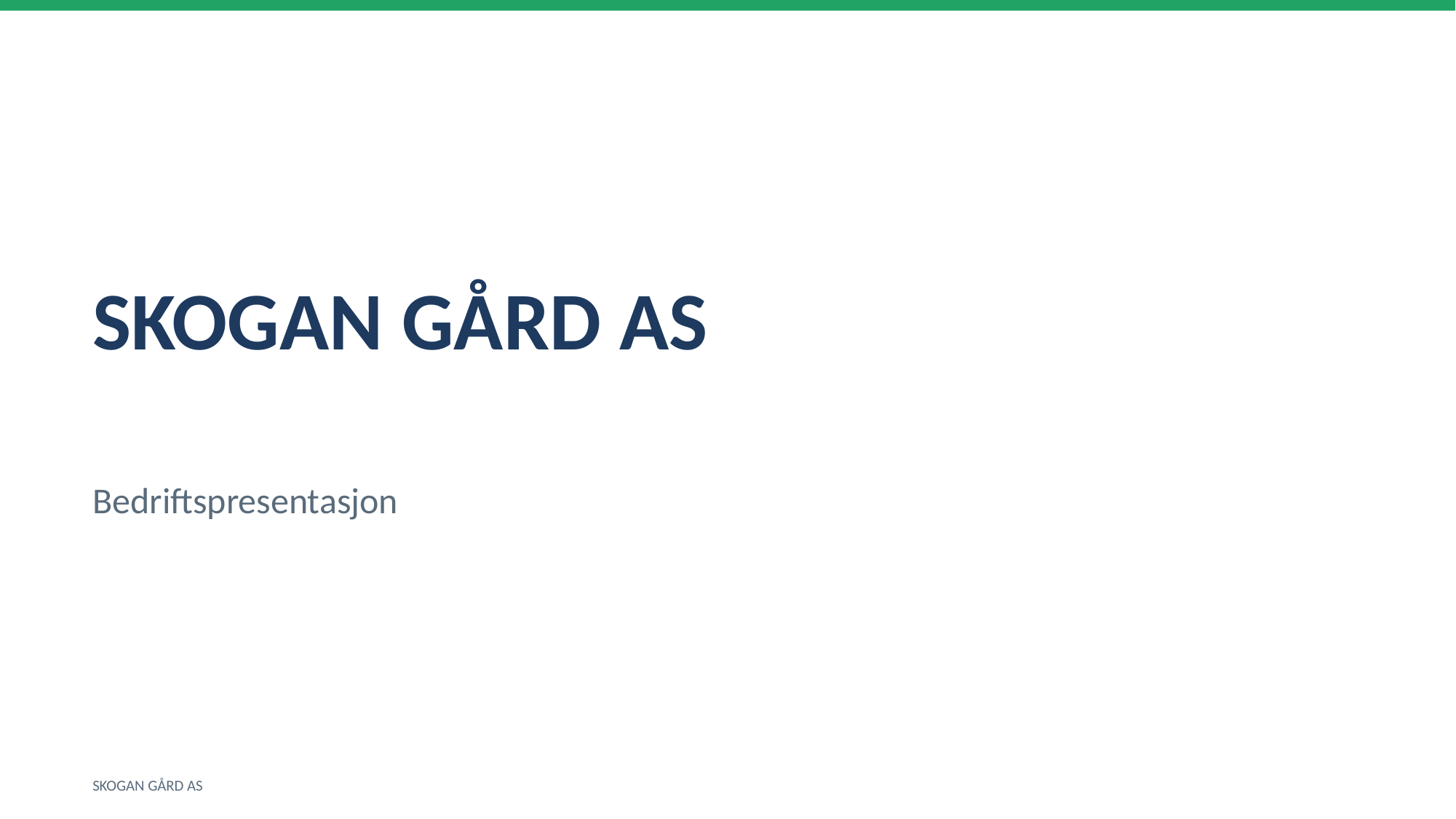

SKOGAN GÅRD AS
Bedriftspresentasjon
SKOGAN GÅRD AS